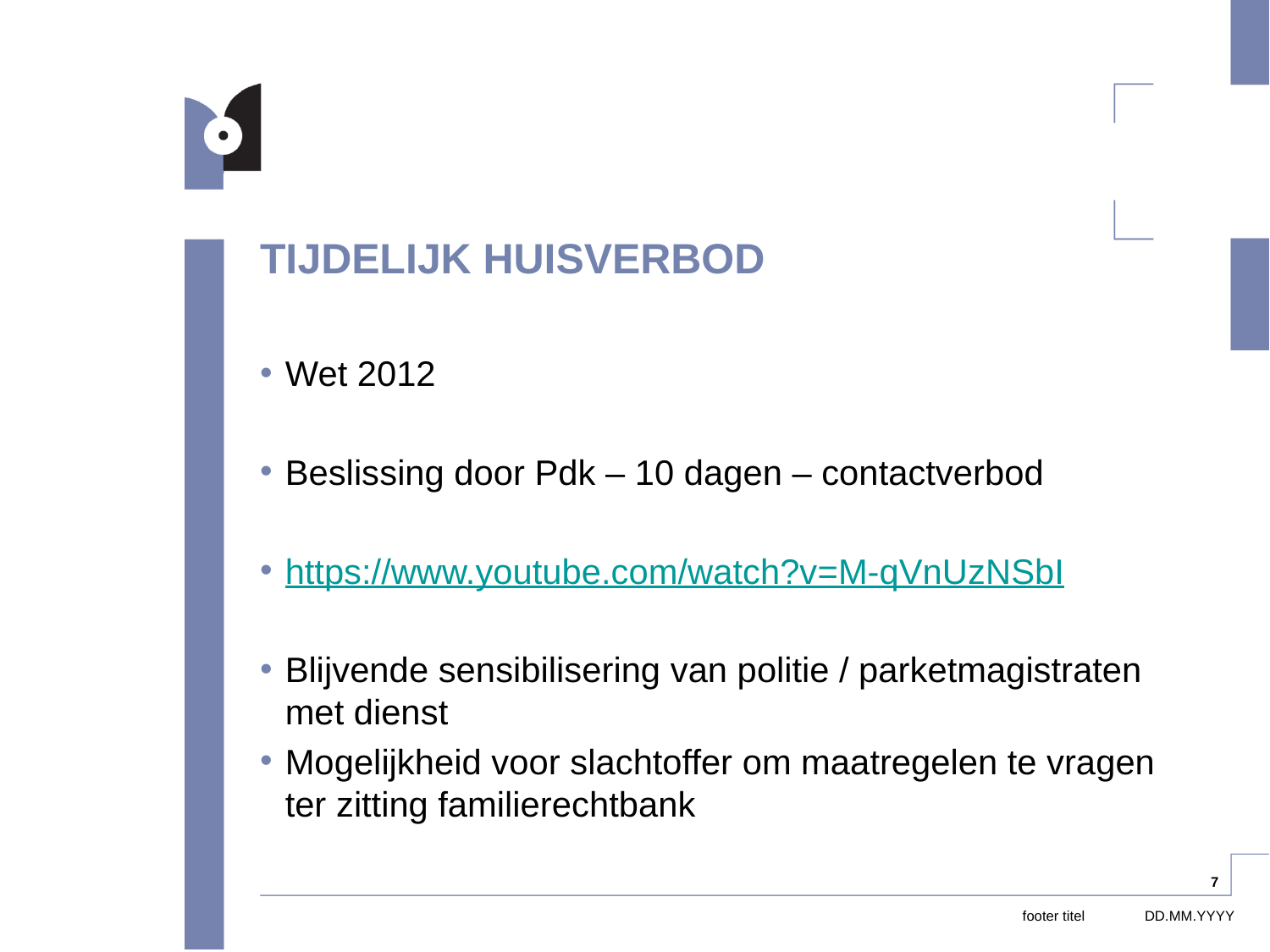

# TIJDELIJK HUISVERBOD
Wet 2012

Beslissing door Pdk – 10 dagen – contactverbod

https://www.youtube.com/watch?v=M-qVnUzNSbI

Blijvende sensibilisering van politie / parketmagistraten met dienst
Mogelijkheid voor slachtoffer om maatregelen te vragen ter zitting familierechtbank
7
footer titel
DD.MM.YYYY